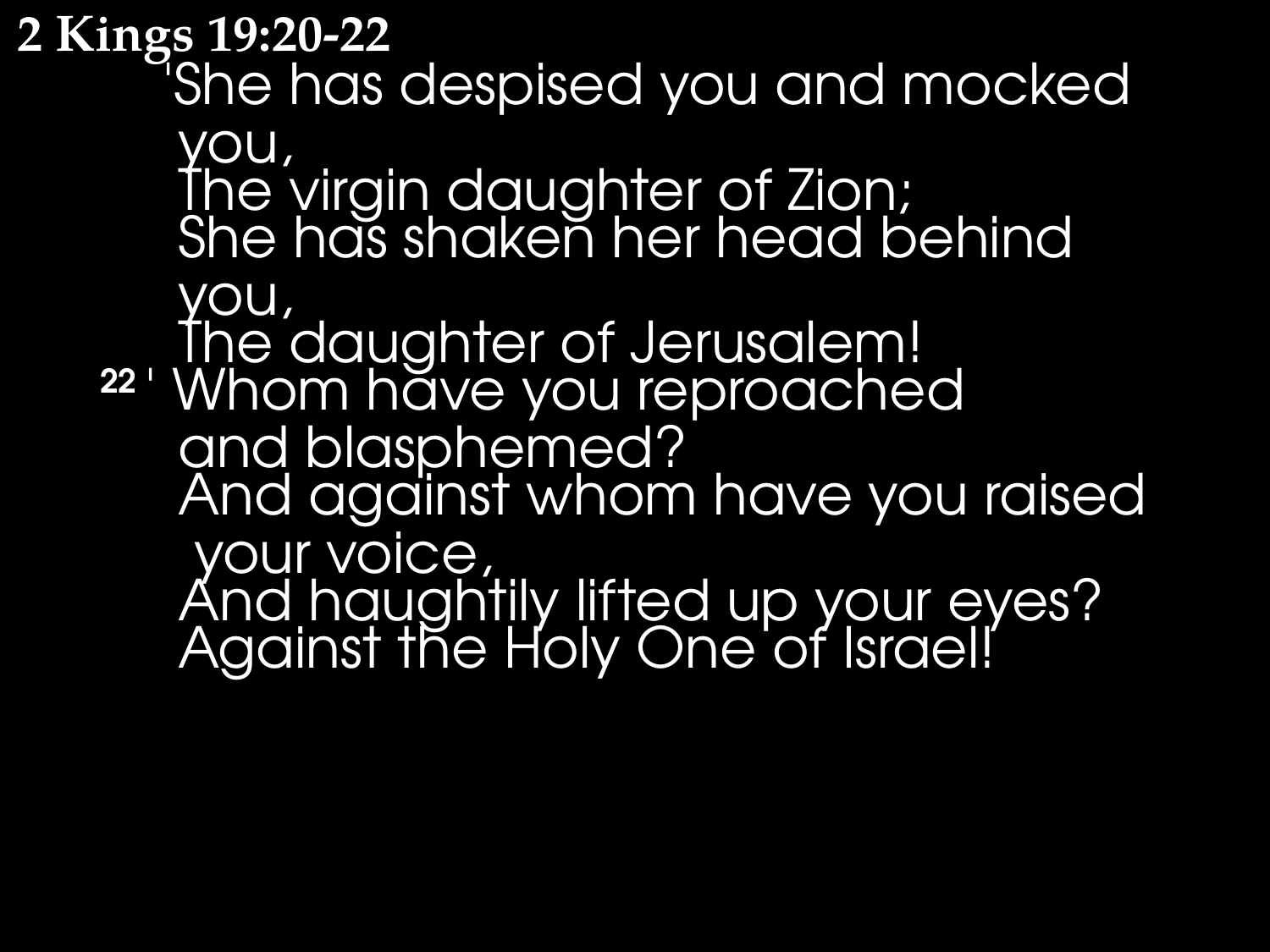

# 2 Kings 19:20-22
        'She has despised you and mocked
         you,
         The virgin daughter of Zion;
         She has shaken her head behind
         you,
         The daughter of Jerusalem! 
    22 ' Whom have you reproached
         and blasphemed?
         And against whom have you raised
          your voice,
         And haughtily lifted up your eyes?
         Against the Holy One of Israel!